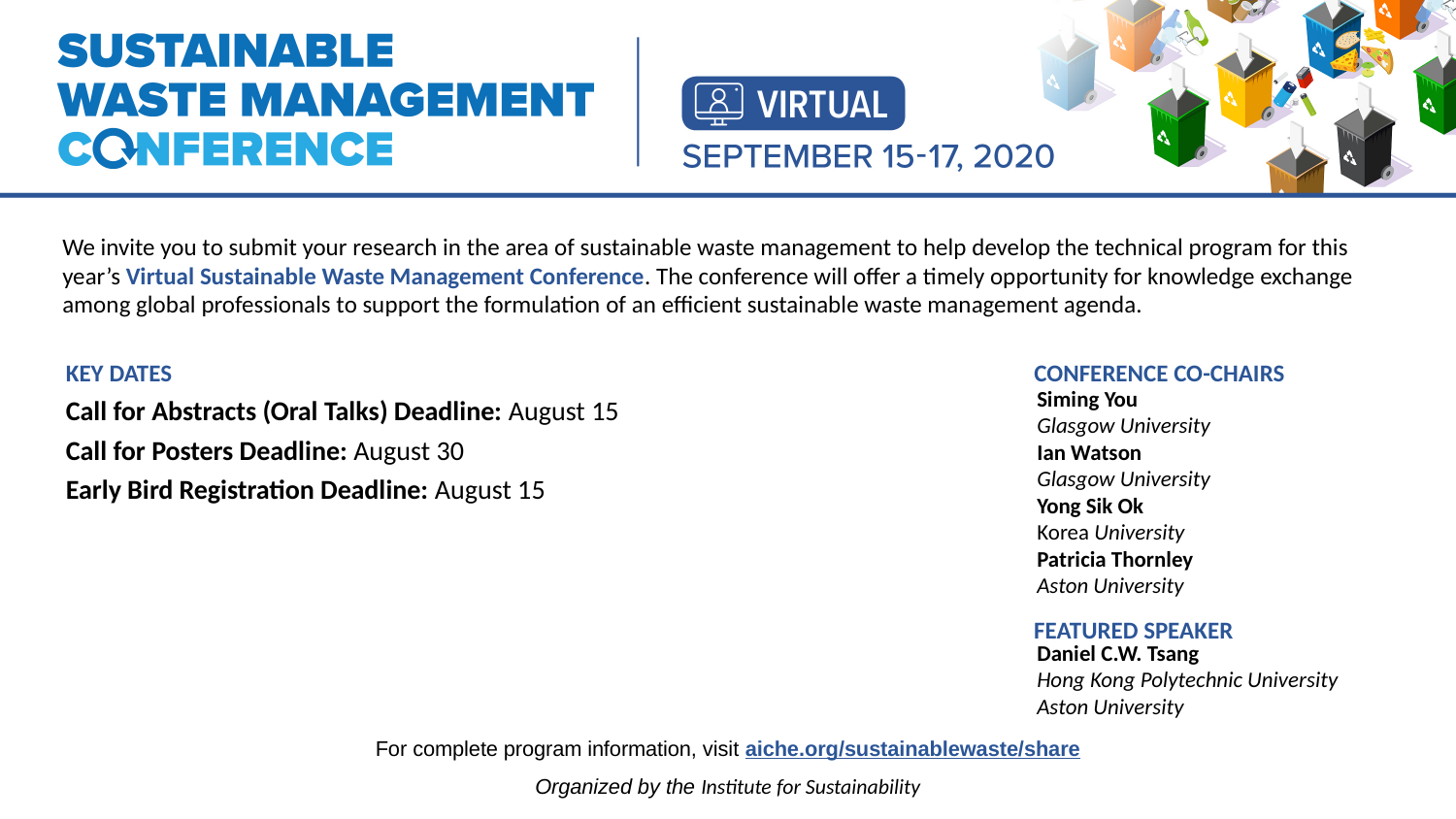

We invite you to submit your research in the area of sustainable waste management to help develop the technical program for this year’s Virtual Sustainable Waste Management Conference. The conference will offer a timely opportunity for knowledge exchange among global professionals to support the formulation of an efficient sustainable waste management agenda.
KEY DATES
Call for Abstracts (Oral Talks) Deadline: August 15
Call for Posters Deadline: August 30
Early Bird Registration Deadline: August 15
CONFERENCE CO-CHAIRS
Siming You
Glasgow University
Ian Watson
Glasgow University
Yong Sik Ok
Korea University
Patricia Thornley
Aston University

FEATURED SPEAKER
Daniel C.W. Tsang
Hong Kong Polytechnic University
Aston University

For complete program information, visit aiche.org/sustainablewaste/share
Organized by the Institute for Sustainability